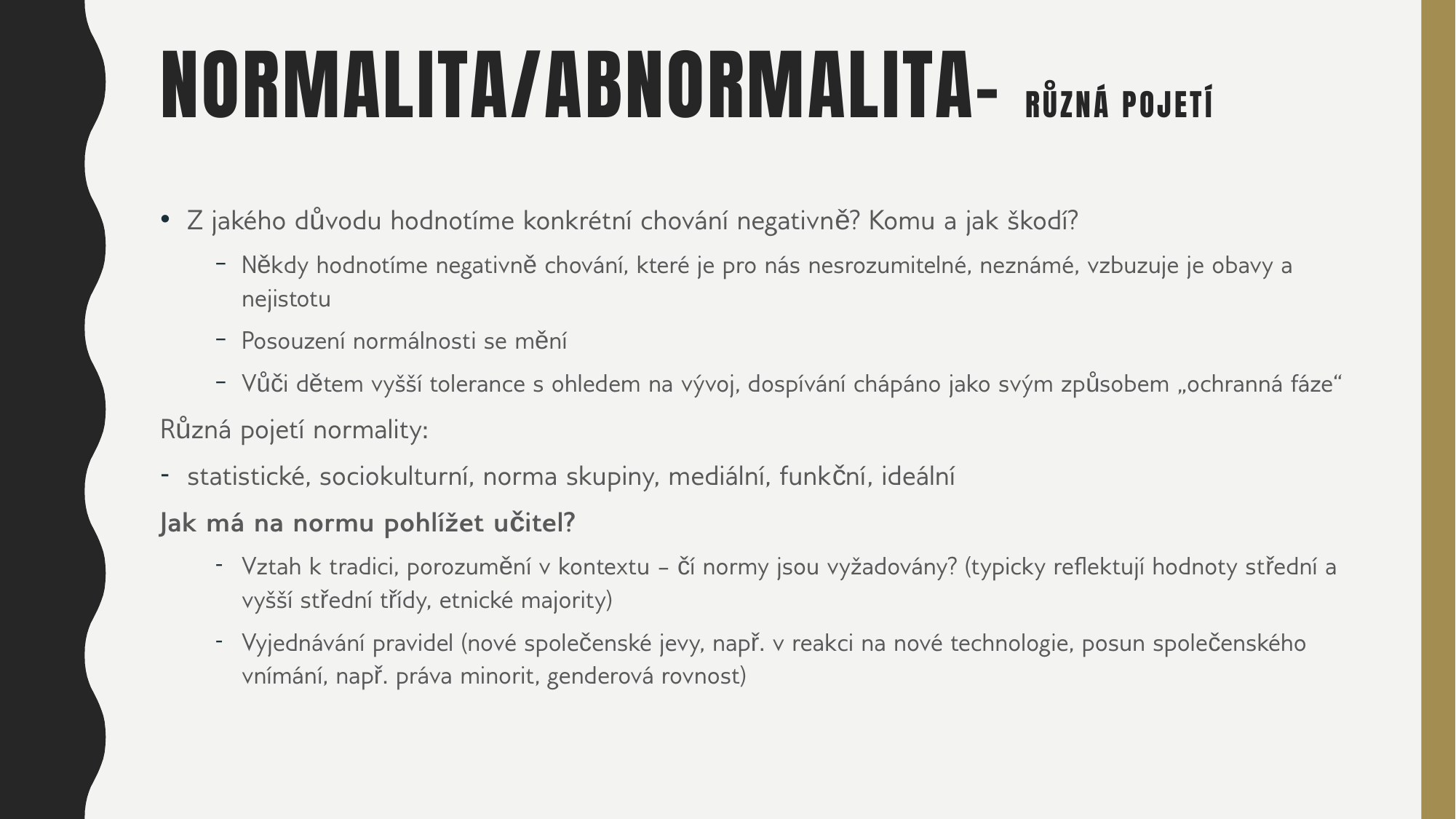

# Normalita/abnormalita- různá pojetí
Z jakého důvodu hodnotíme konkrétní chování negativně? Komu a jak škodí?
Někdy hodnotíme negativně chování, které je pro nás nesrozumitelné, neznámé, vzbuzuje je obavy a nejistotu
Posouzení normálnosti se mění
Vůči dětem vyšší tolerance s ohledem na vývoj, dospívání chápáno jako svým způsobem „ochranná fáze“
Různá pojetí normality:
statistické, sociokulturní, norma skupiny, mediální, funkční, ideální
Jak má na normu pohlížet učitel?
Vztah k tradici, porozumění v kontextu – čí normy jsou vyžadovány? (typicky reflektují hodnoty střední a vyšší střední třídy, etnické majority)
Vyjednávání pravidel (nové společenské jevy, např. v reakci na nové technologie, posun společenského vnímání, např. práva minorit, genderová rovnost)